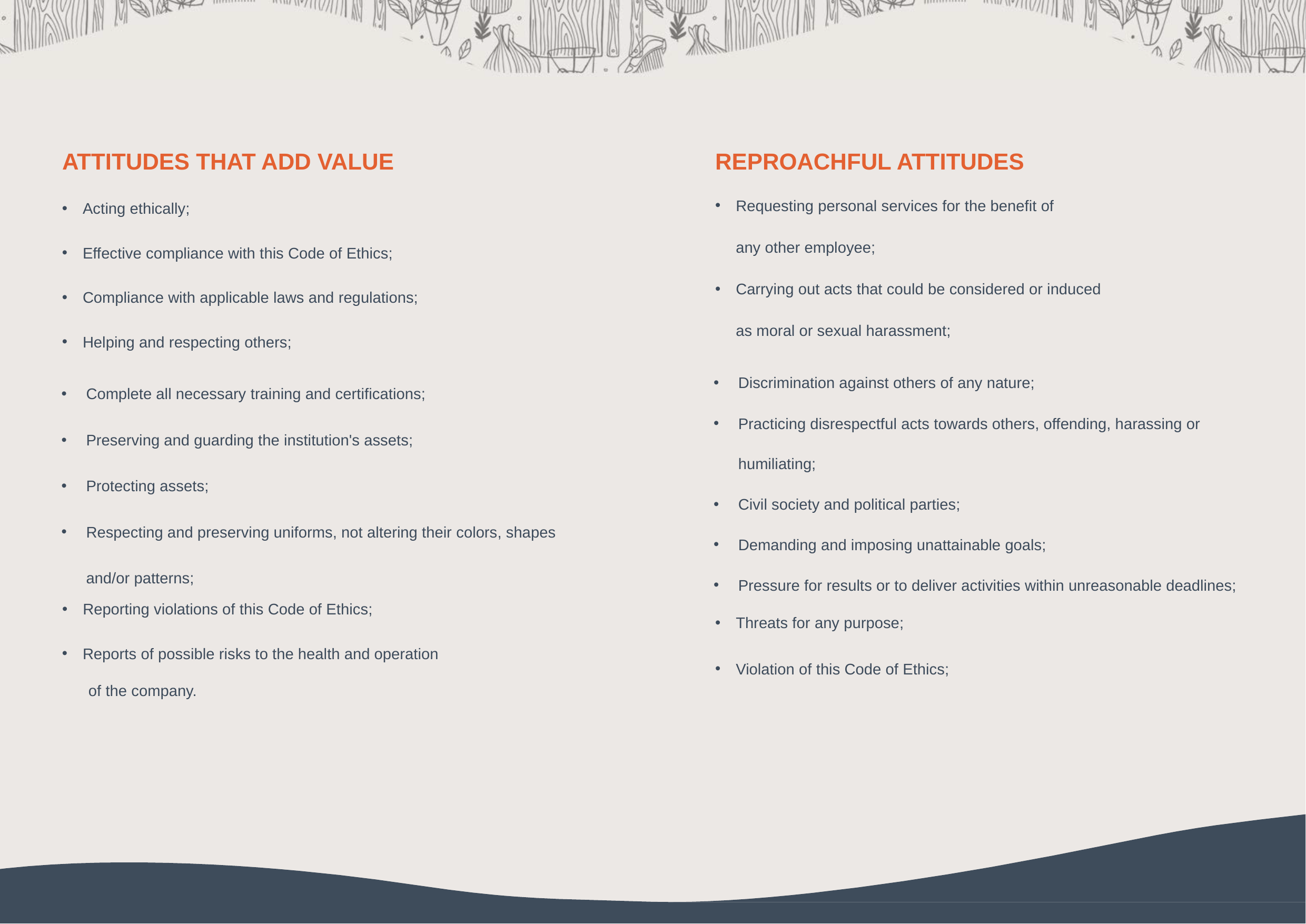

ATTITUDES THAT ADD VALUE

Acting ethically;

Effective compliance with this Code of Ethics;
REPROACHFUL ATTITUDES
Requesting personal services for the benefit of
any other employee;
Carrying out acts that could be considered or induced
Compliance with applicable laws and regulations;
as moral or sexual harassment;
Helping and respecting others;
Discrimination against others of any nature;
Practicing disrespectful acts towards others, offending, harassing or humiliating;
Civil society and political parties;
Demanding and imposing unattainable goals;
Pressure for results or to deliver activities within unreasonable deadlines;
Complete all necessary training and certifications;
Preserving and guarding the institution's assets;
Protecting assets;
Respecting and preserving uniforms, not altering their colors, shapes and/or patterns;

Reporting violations of this Code of Ethics;
Threats for any purpose;
Reports of possible risks to the health and operation

 of the company.

Violation of this Code of Ethics;